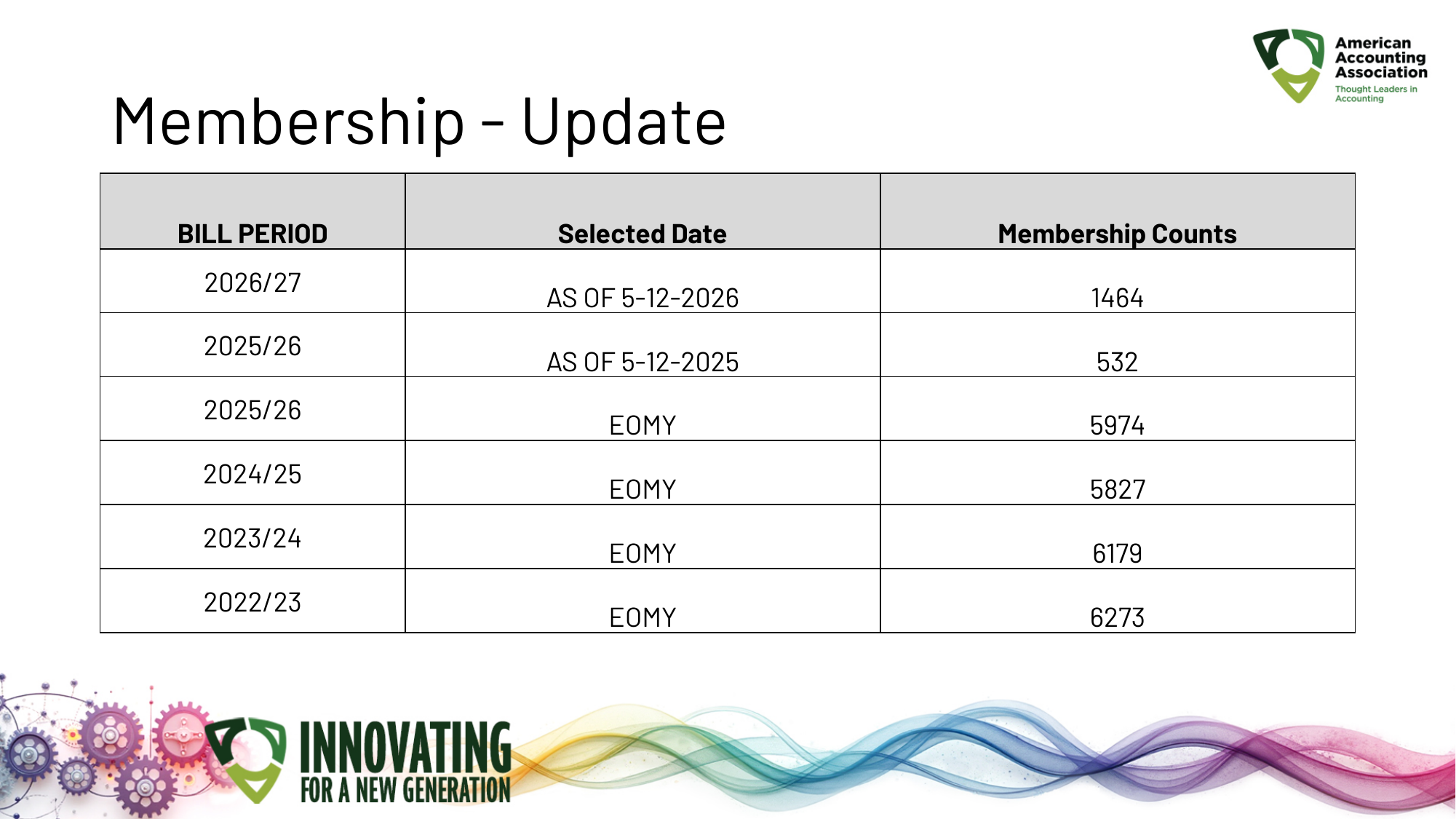

# Membership - Update
| BILL PERIOD | Selected Date | Membership Counts |
| --- | --- | --- |
| 2026/27 | AS OF 5-12-2026 | 1464 |
| 2025/26 | AS OF 5-12-2025 | 532 |
| 2025/26 | EOMY | 5974 |
| 2024/25 | EOMY | 5827 |
| 2023/24 | EOMY | 6179 |
| 2022/23 | EOMY | 6273 |